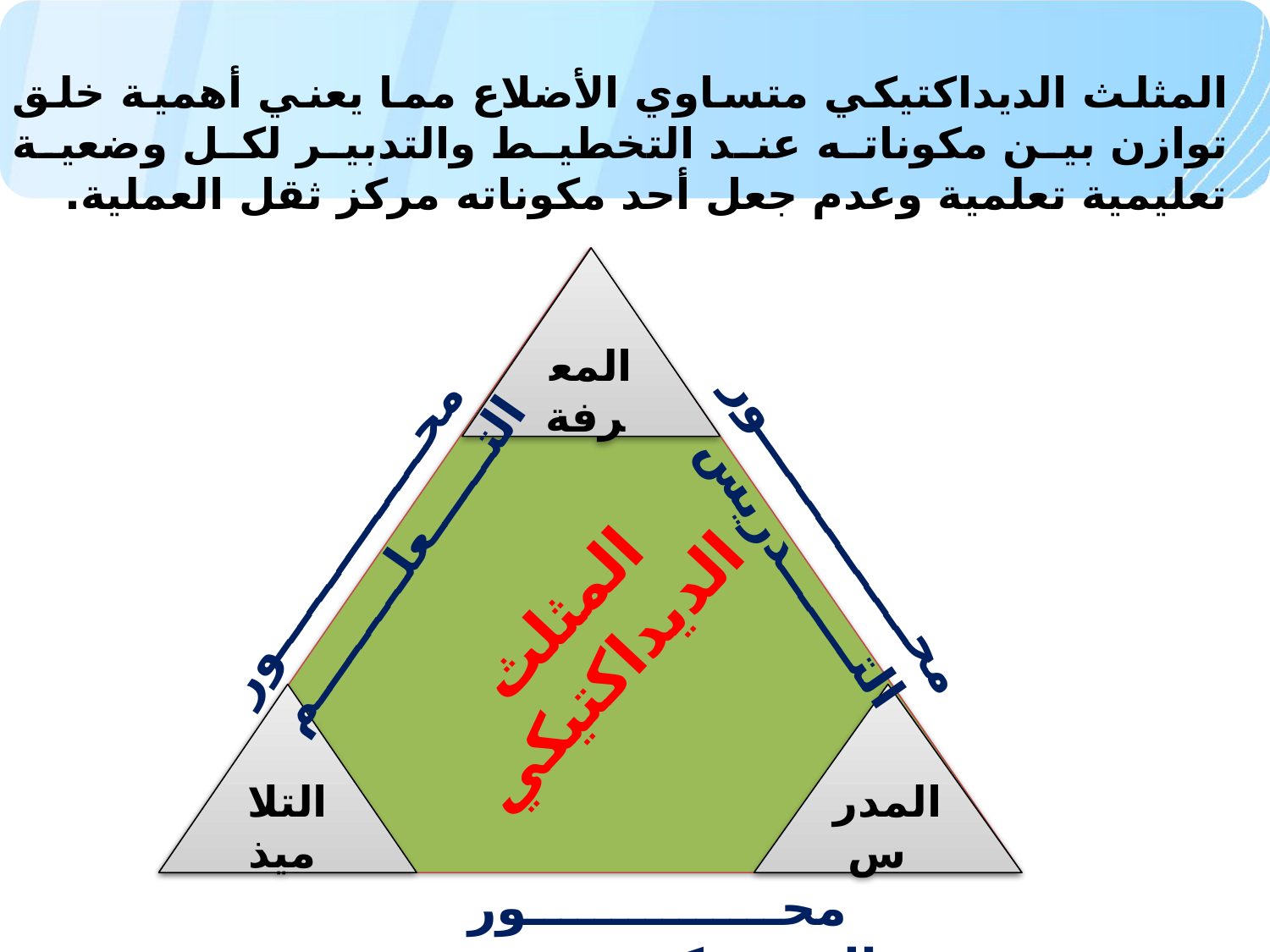

المثلث الديداكتيكي متساوي الأضلاع مما يعني أهمية خلق توازن بين مكوناته عند التخطيط والتدبير لكل وضعية تعليمية تعلمية وعدم جعل أحد مكوناته مركز ثقل العملية.

المعرفة
محـــــــــــــــور التـــــــدريس
محـــــــــــــــور التــــــعلـــــــــم
المثلث الديداكتيكي
التلاميذ
المدرس
محـــــــــــــــور التـــــــكـــــــوين